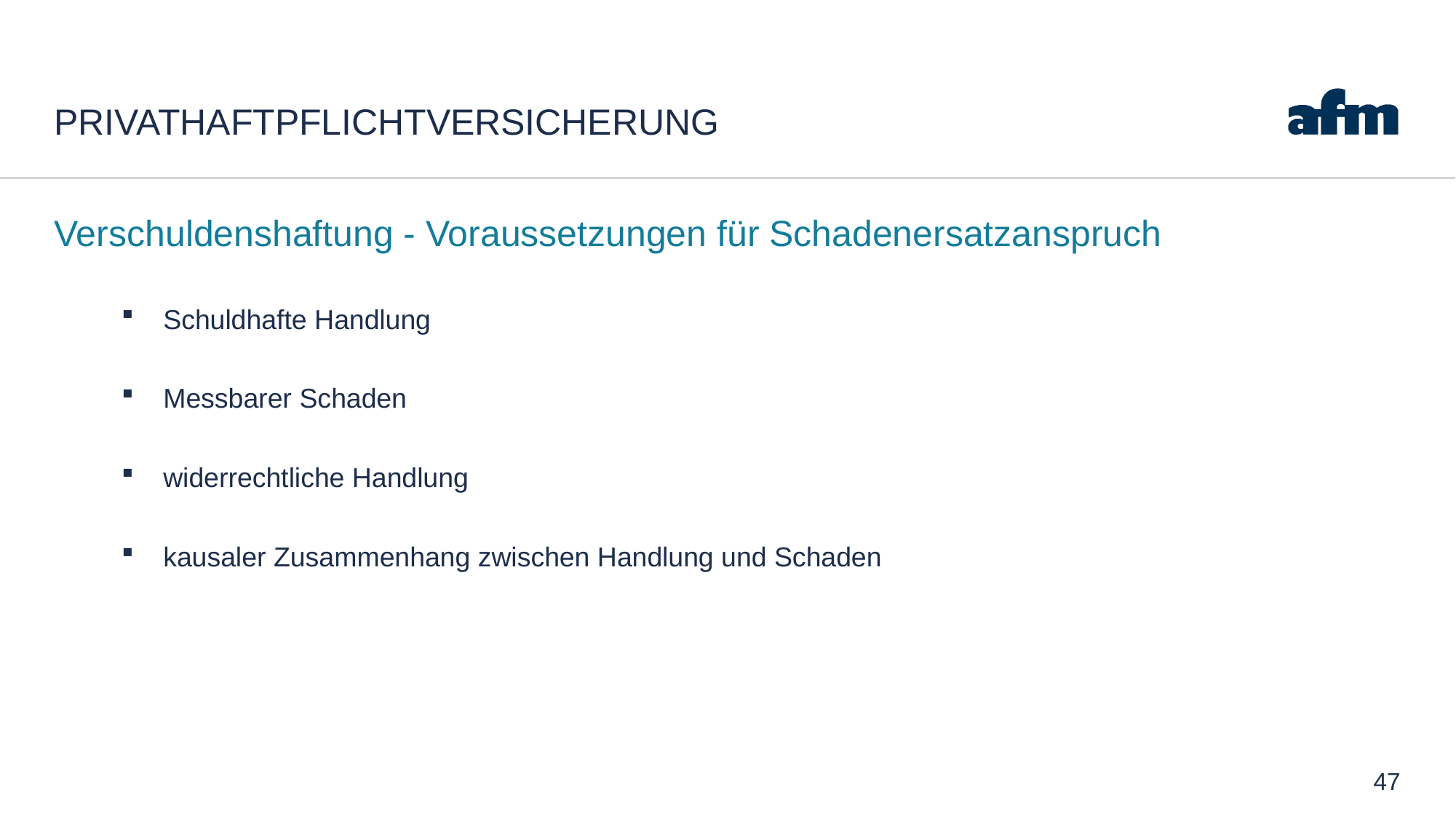

# Privathaftpflichtversicherung
Verschuldenshaftung - Voraussetzungen für Schadenersatzanspruch
Schuldhafte Handlung
Messbarer Schaden
widerrechtliche Handlung
kausaler Zusammenhang zwischen Handlung und Schaden
47